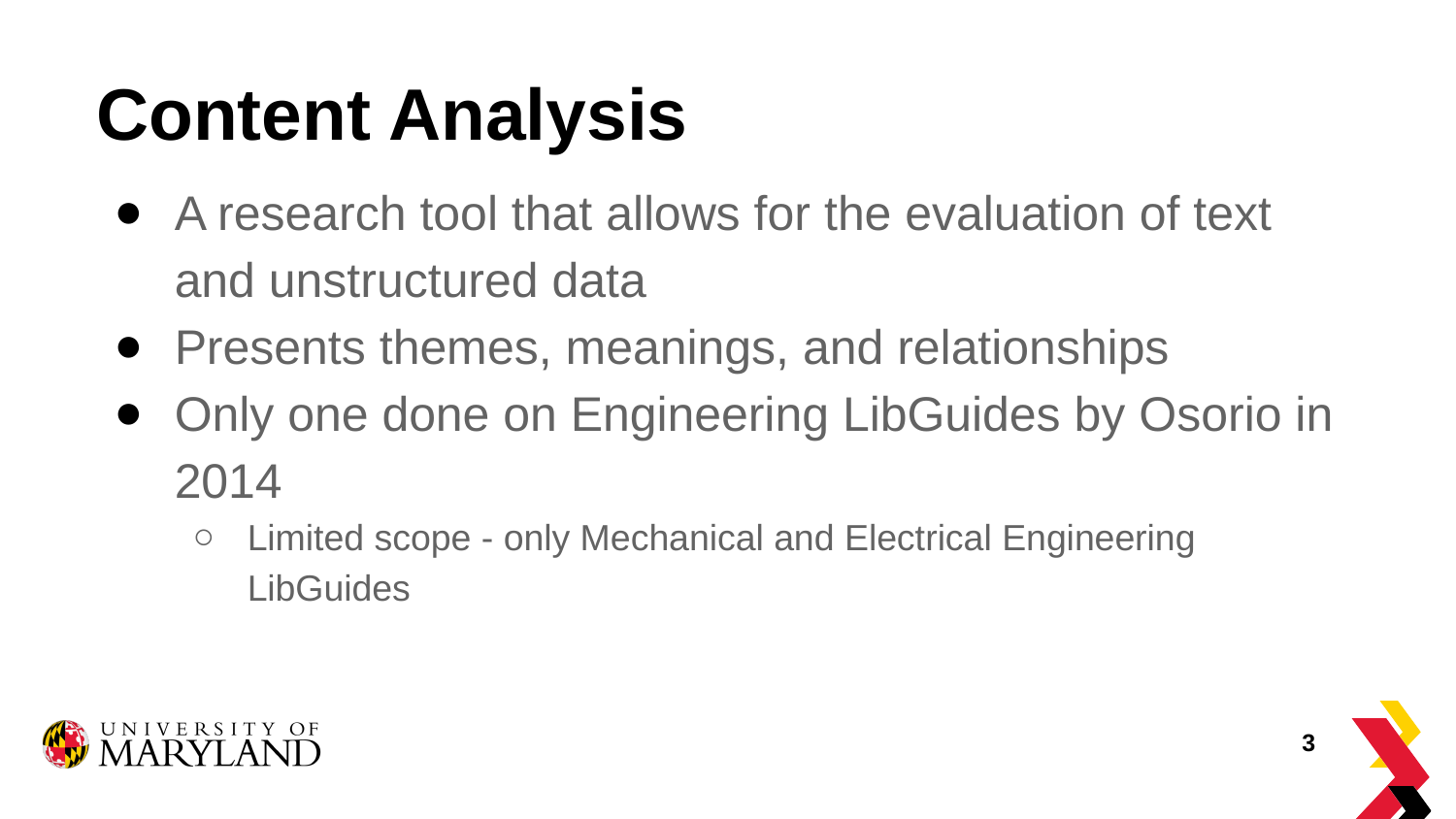

# Content Analysis
A research tool that allows for the evaluation of text and unstructured data
Presents themes, meanings, and relationships
Only one done on Engineering LibGuides by Osorio in 2014
Limited scope - only Mechanical and Electrical Engineering LibGuides
3